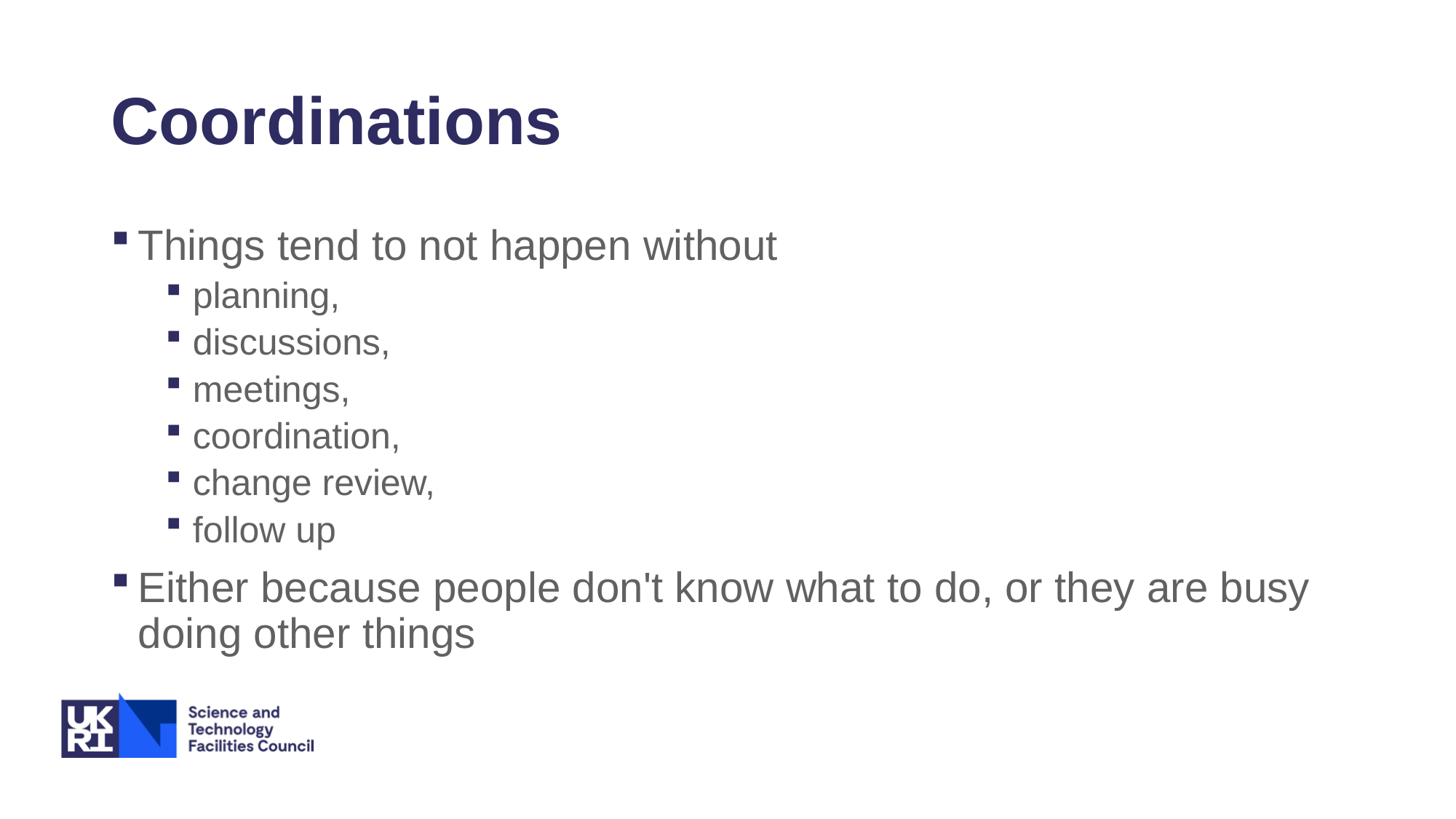

# Coordinations
Things tend to not happen without
planning,
discussions,
meetings,
coordination,
change review,
follow up
Either because people don't know what to do, or they are busy doing other things